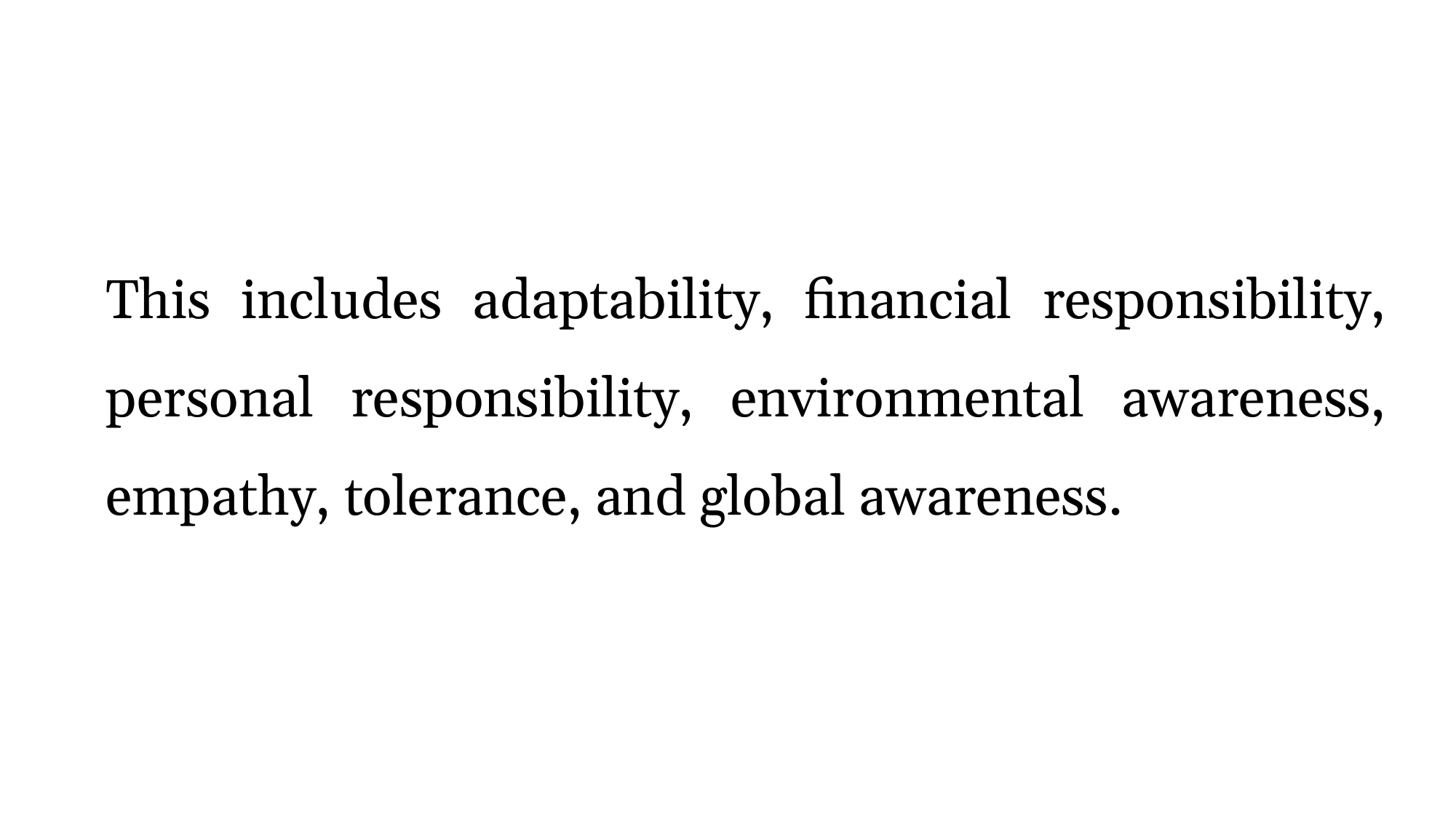

This includes adaptability, financial responsibility, personal responsibility, environmental awareness, empathy, tolerance, and global awareness.